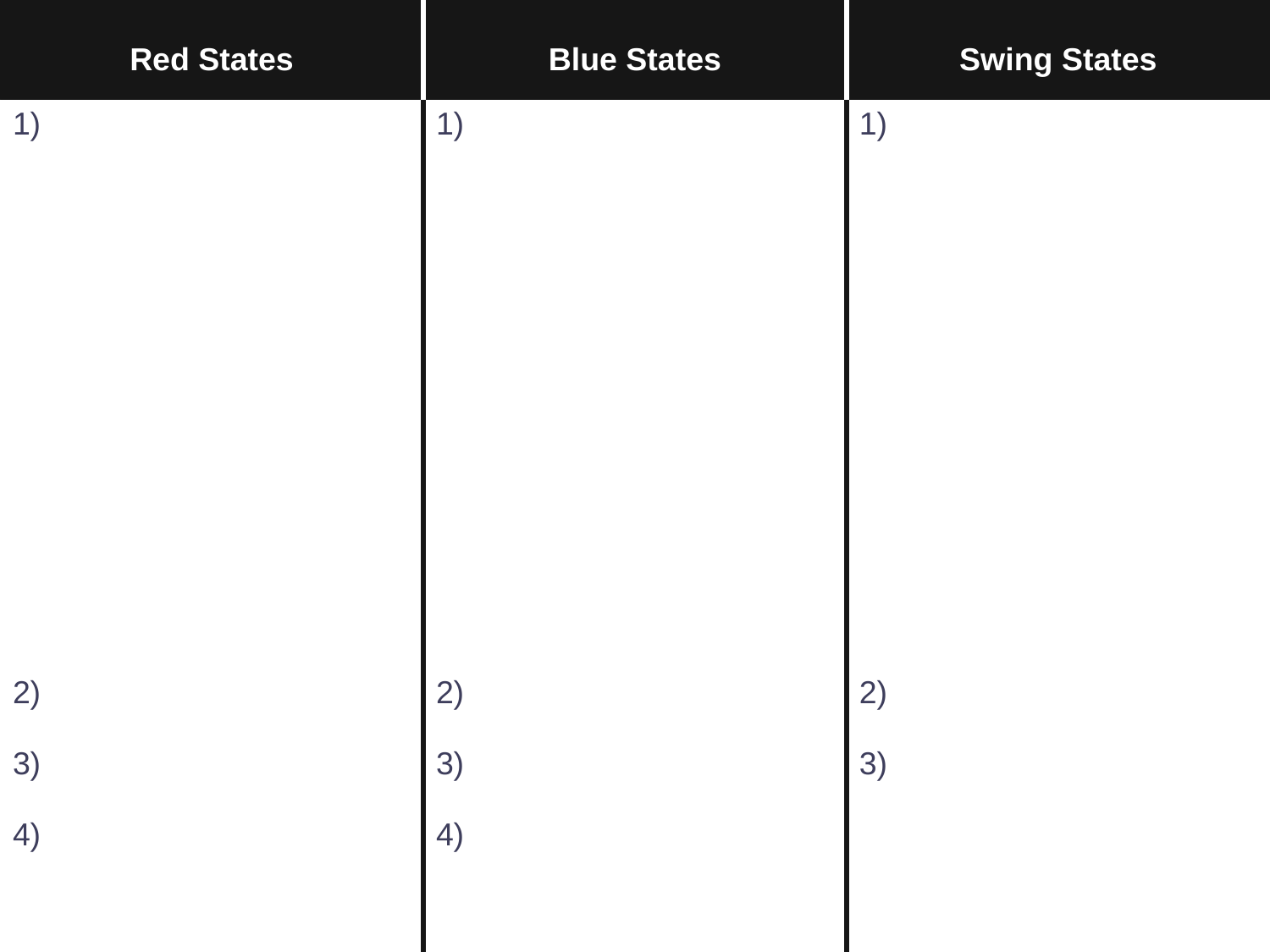

# Red State, Blue State
| Red States | Blue States | Swing States |
| --- | --- | --- |
| 1) 2) 3) 4) | 1) 2) 3) 4) | 1) 2) 3) |